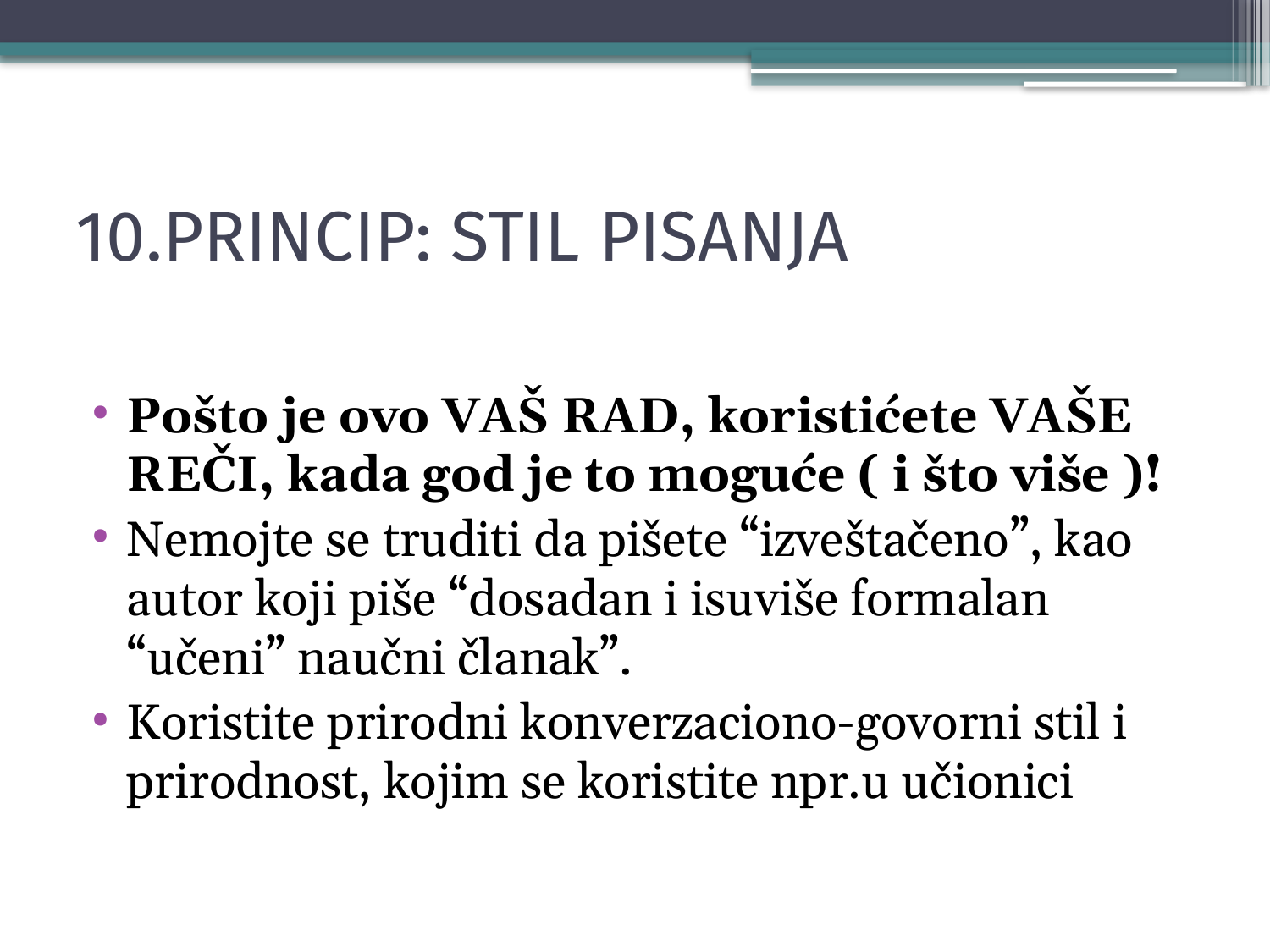

# 10.PRINCIP: STIL PISANJA

Pošto je ovo VAŠ RAD, koristićete VAŠE REČI, kada god je to moguće ( i što više )!
Nemojte se truditi da pišete “izveštačeno”, kao autor koji piše “dosadan i isuviše formalan “učeni” naučni članak”.
Koristite prirodni konverzaciono-govorni stil i prirodnost, kojim se koristite npr.u učionici